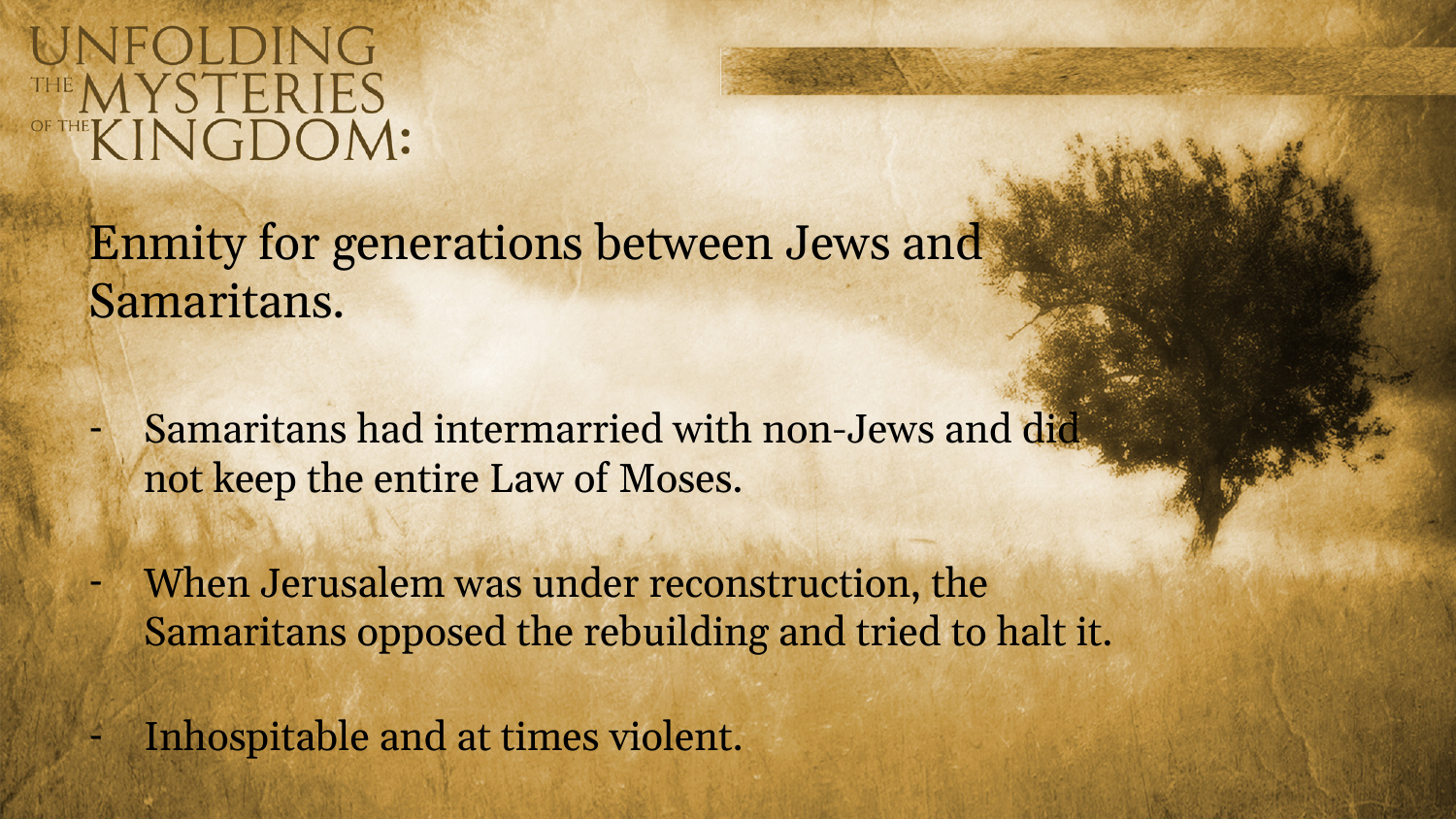

Enmity for generations between Jews and Samaritans.

Samaritans had intermarried with non-Jews and did not keep the entire Law of Moses.
When Jerusalem was under reconstruction, the Samaritans opposed the rebuilding and tried to halt it.
Inhospitable and at times violent.